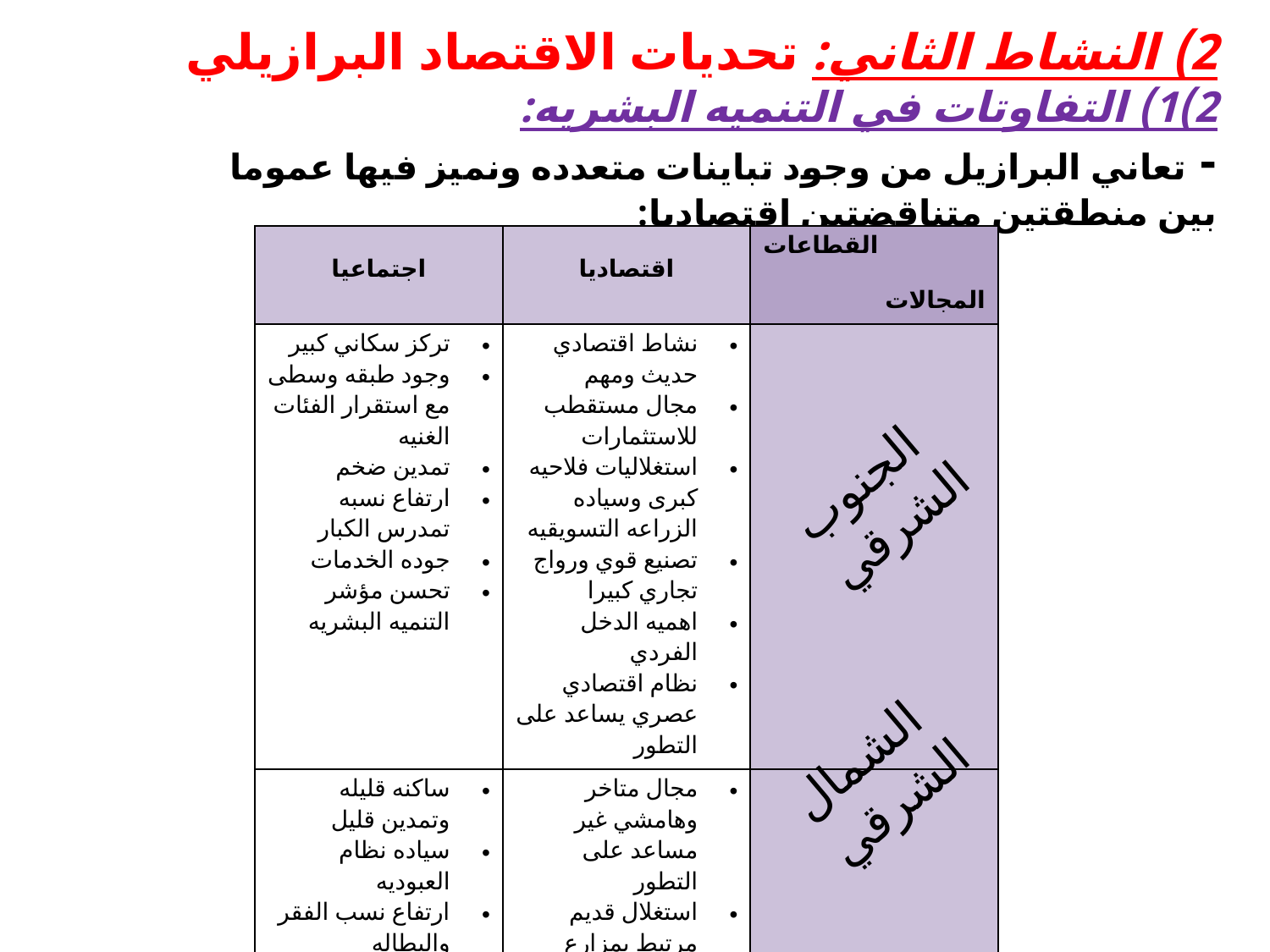

# 2) النشاط الثاني: تحديات الاقتصاد البرازيلي 2)1) التفاوتات في التنميه البشريه: - تعاني البرازيل من وجود تباينات متعدده ونميز فيها عموما بين منطقتين متناقضتين اقتصاديا:
| اجتماعيا | اقتصاديا | القطاعات المجالات |
| --- | --- | --- |
| تركز سكاني كبير وجود طبقه وسطى مع استقرار الفئات الغنيه تمدين ضخم ارتفاع نسبه تمدرس الكبار جوده الخدمات تحسن مؤشر التنميه البشريه | نشاط اقتصادي حديث ومهم مجال مستقطب للاستثمارات استغلاليات فلاحيه كبرى وسياده الزراعه التسويقيه تصنيع قوي ورواج تجاري كبيرا اهميه الدخل الفردي نظام اقتصادي عصري يساعد على التطور |  |
| ساكنه قليله وتمدين قليل سياده نظام العبوديه ارتفاع نسب الفقر والبطاله ارتفاع نسب الاميه وتدني مؤشر التنميه البشريه | مجال متاخر وهامشي غير مساعد على التطور استغلال قديم مرتبط بمزارع قصب السكر منذ القرن السادس عشر تركز الثروه في يدي اقليه من السكان |  |
الجنوب
الشرقي
الشمال
الشرقي